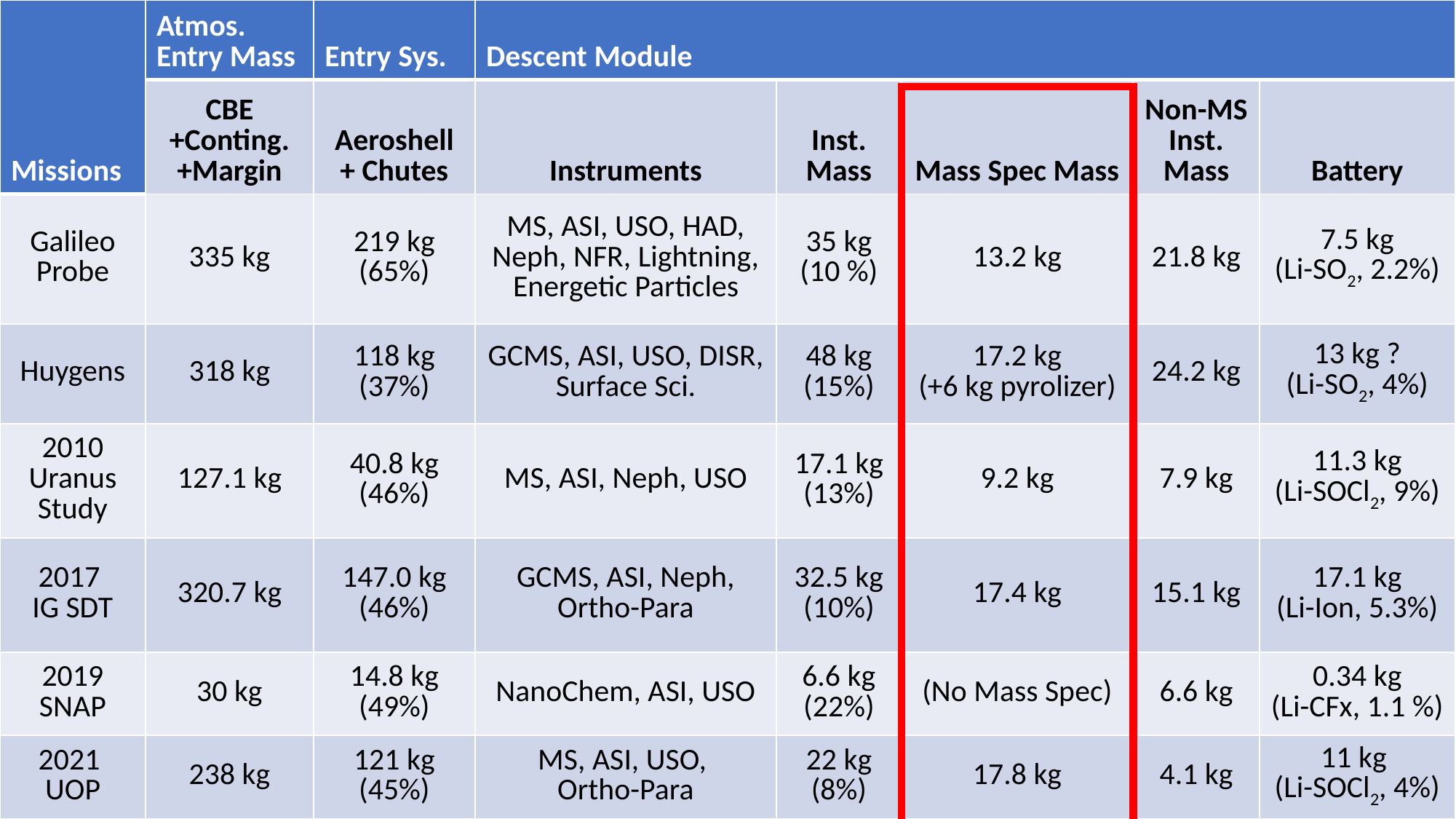

| Missions | Atmos. Entry Mass | Entry Sys. | Descent Module |  |  |  |  |
| --- | --- | --- | --- | --- | --- | --- | --- |
|  | CBE +Conting. +Margin | Aeroshell + Chutes | Instruments | Inst. Mass | Mass Spec Mass | Non-MS Inst. Mass | Battery |
| Galileo Probe | 335 kg | 219 kg (65%) | MS, ASI, USO, HAD, Neph, NFR, Lightning, Energetic Particles | 35 kg (10 %) | 13.2 kg | 21.8 kg | 7.5 kg (Li-SO2, 2.2%) |
| Huygens | 318 kg | 118 kg (37%) | GCMS, ASI, USO, DISR, Surface Sci. | 48 kg (15%) | 17.2 kg (+6 kg pyrolizer) | 24.2 kg | 13 kg ? (Li-SO2, 4%) |
| 2010 Uranus Study | 127.1 kg | 40.8 kg (46%) | MS, ASI, Neph, USO | 17.1 kg (13%) | 9.2 kg | 7.9 kg | 11.3 kg (Li-SOCl2, 9%) |
| 2017 IG SDT | 320.7 kg | 147.0 kg (46%) | GCMS, ASI, Neph, Ortho-Para | 32.5 kg (10%) | 17.4 kg | 15.1 kg | 17.1 kg (Li-Ion, 5.3%) |
| 2019 SNAP | 30 kg | 14.8 kg (49%) | NanoChem, ASI, USO | 6.6 kg (22%) | (No Mass Spec) | 6.6 kg | 0.34 kg (Li-CFx, 1.1 %) |
| 2021 UOP | 238 kg | 121 kg (45%) | MS, ASI, USO, Ortho-Para | 22 kg (8%) | 17.8 kg | 4.1 kg | 11 kg (Li-SOCl2, 4%) |